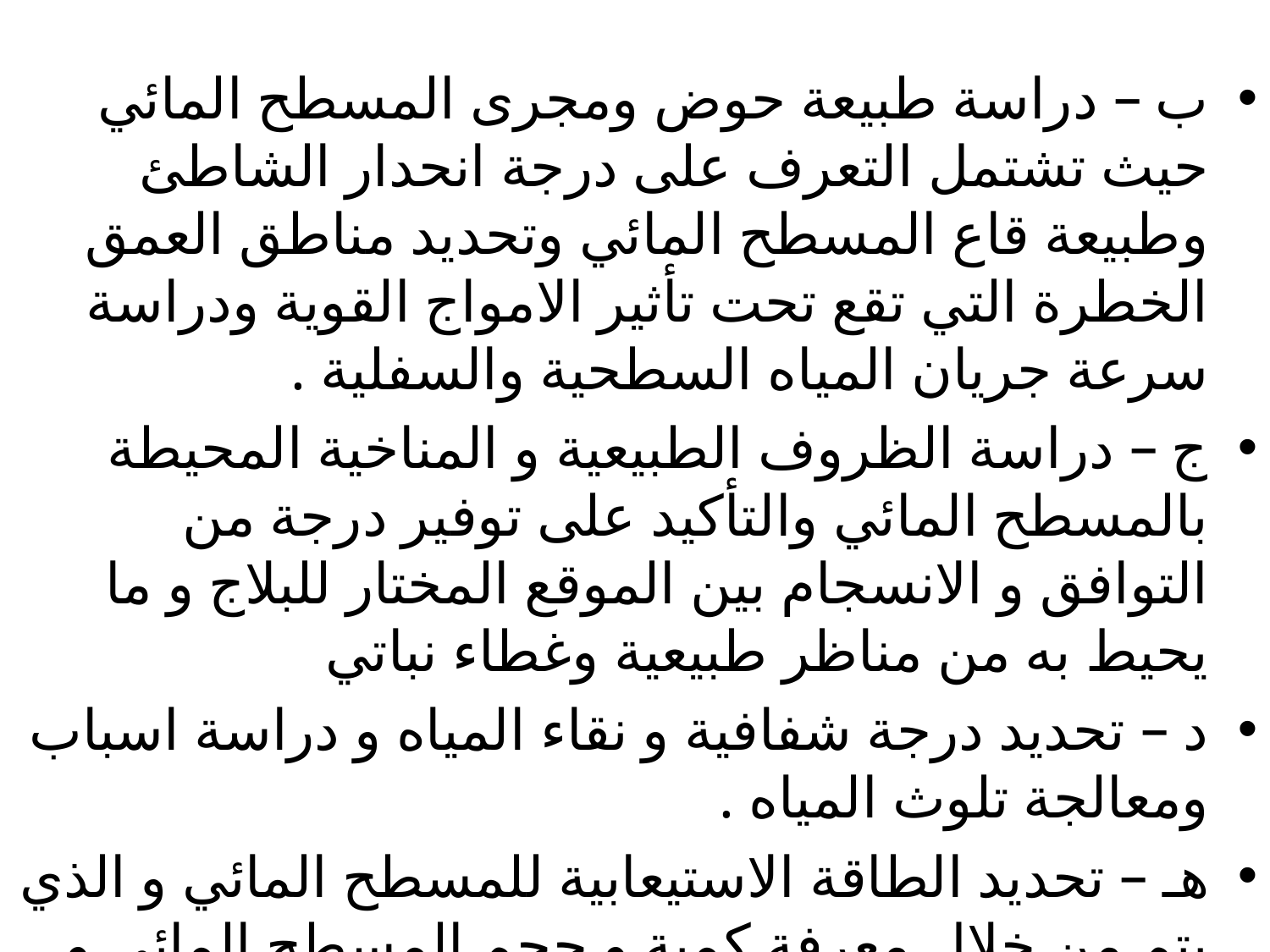

#
ب – دراسة طبيعة حوض ومجرى المسطح المائي حيث تشتمل التعرف على درجة انحدار الشاطئ وطبيعة قاع المسطح المائي وتحديد مناطق العمق الخطرة التي تقع تحت تأثير الامواج القوية ودراسة سرعة جريان المياه السطحية والسفلية .
ج – دراسة الظروف الطبيعية و المناخية المحيطة بالمسطح المائي والتأكيد على توفير درجة من التوافق و الانسجام بين الموقع المختار للبلاج و ما يحيط به من مناظر طبيعية وغطاء نباتي
د – تحديد درجة شفافية و نقاء المياه و دراسة اسباب ومعالجة تلوث المياه .
هـ – تحديد الطاقة الاستيعابية للمسطح المائي و الذي يتم من خلال معرفة كمية و حجم المسطح المائي و موسمية المياه و الحد الادنى و الاعلى لتدفق مجرى المسطح المائي .